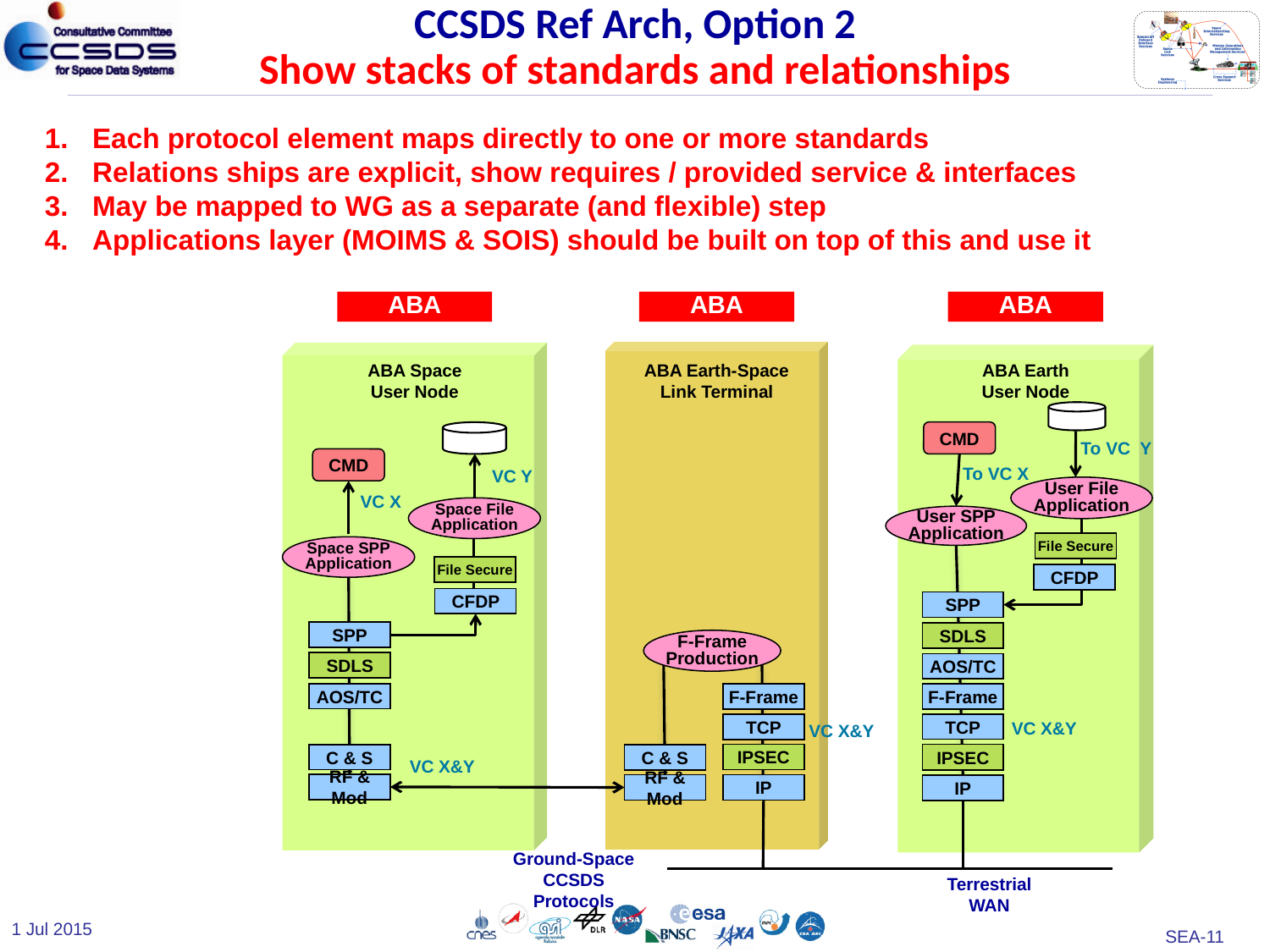

# CCSDS Ref Arch, Option 2 Show stacks of standards and relationships
Each protocol element maps directly to one or more standards
Relations ships are explicit, show requires / provided service & interfaces
May be mapped to WG as a separate (and flexible) step
Applications layer (MOIMS & SOIS) should be built on top of this and use it
ABA
ABA
ABA

ABA Space User Node
ABA Earth-Space
Link Terminal
ABA Earth
User Node

CMD

To VC  Y
CMD
To VC X
VC Y
User File Application
VC X
Space File Application
User SPP
Application
File Secure
Space SPP
Application
File Secure
CFDP
CFDP
SPP
SPP
SDLS
F-Frame
Production
SDLS
AOS/TC
AOS/TC
F-Frame
F-Frame
 VC X&Y
VC X&Y
TCP
TCP
IPSEC
IPSEC
C & S
C & S
VC X&Y
RF & Mod
RF & Mod
IP
IP
Ground-Space
CCSDS Protocols
Terrestrial
WAN
1 Jul 2015